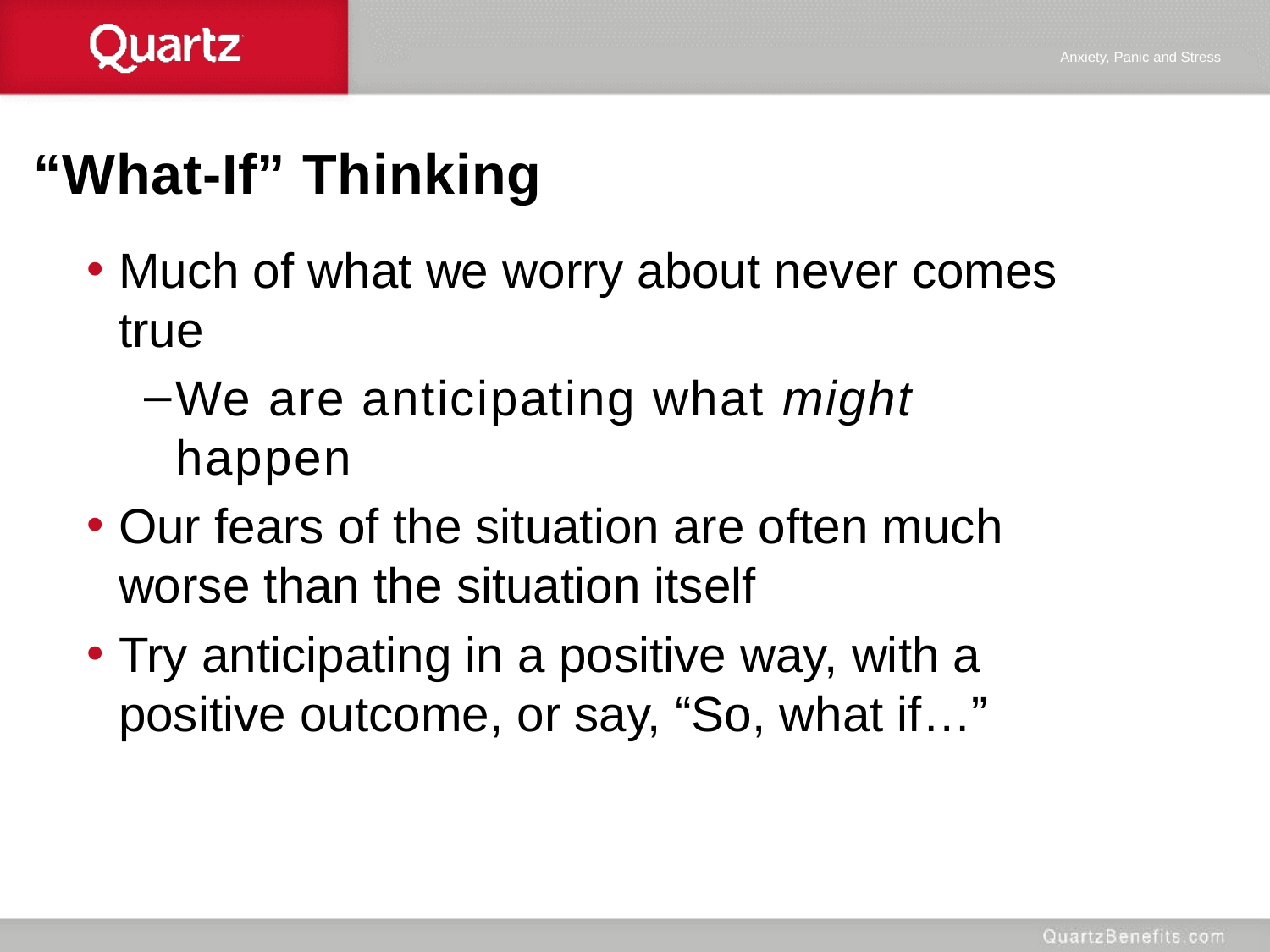

Anxiety, Panic and Stress
“What-If” Thinking
Much of what we worry about never comes true
We are anticipating what might happen
Our fears of the situation are often much worse than the situation itself
Try anticipating in a positive way, with a positive outcome, or say, “So, what if…”